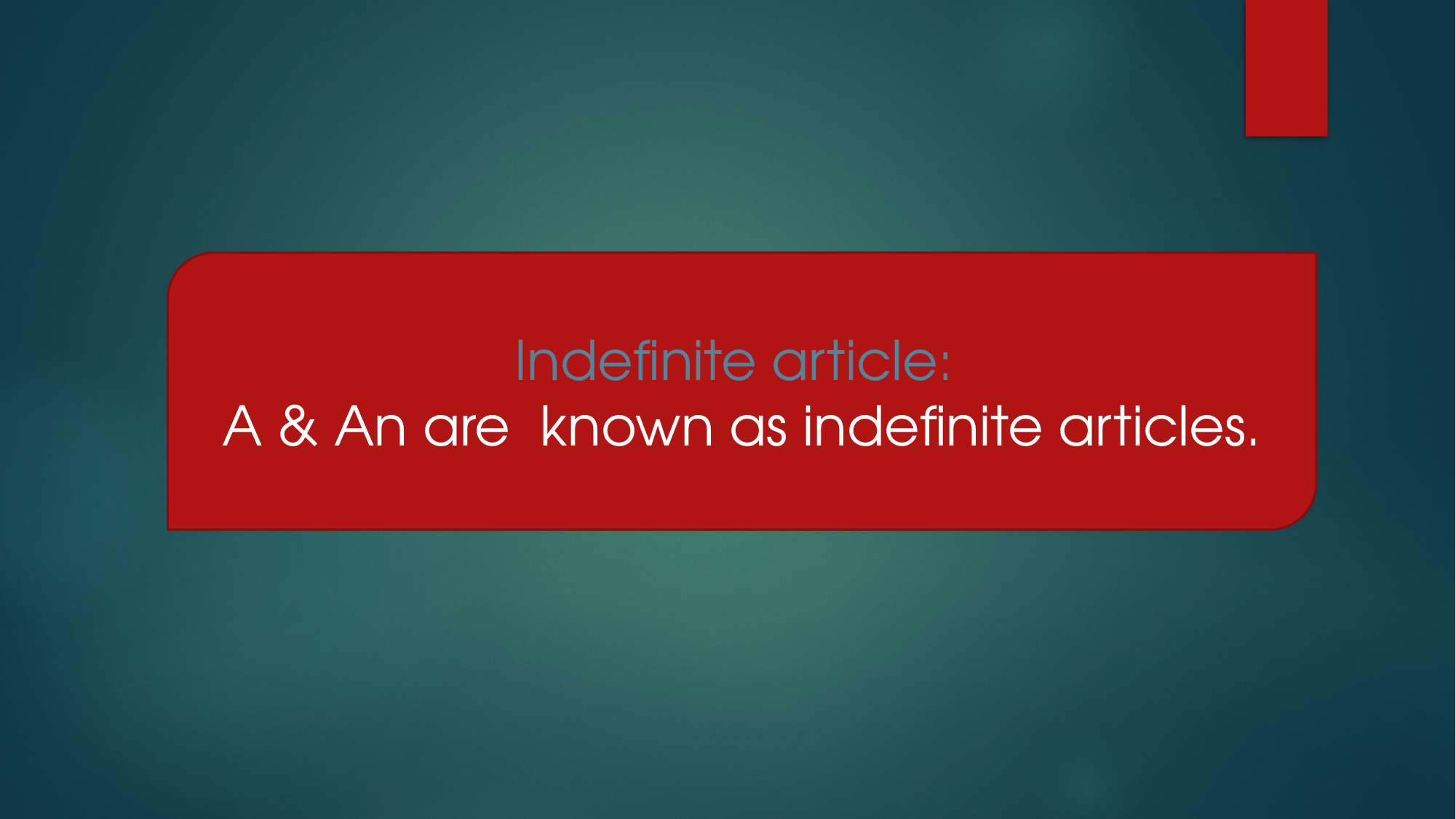

Indefinite article:
A & An are  known as indefinite articles.